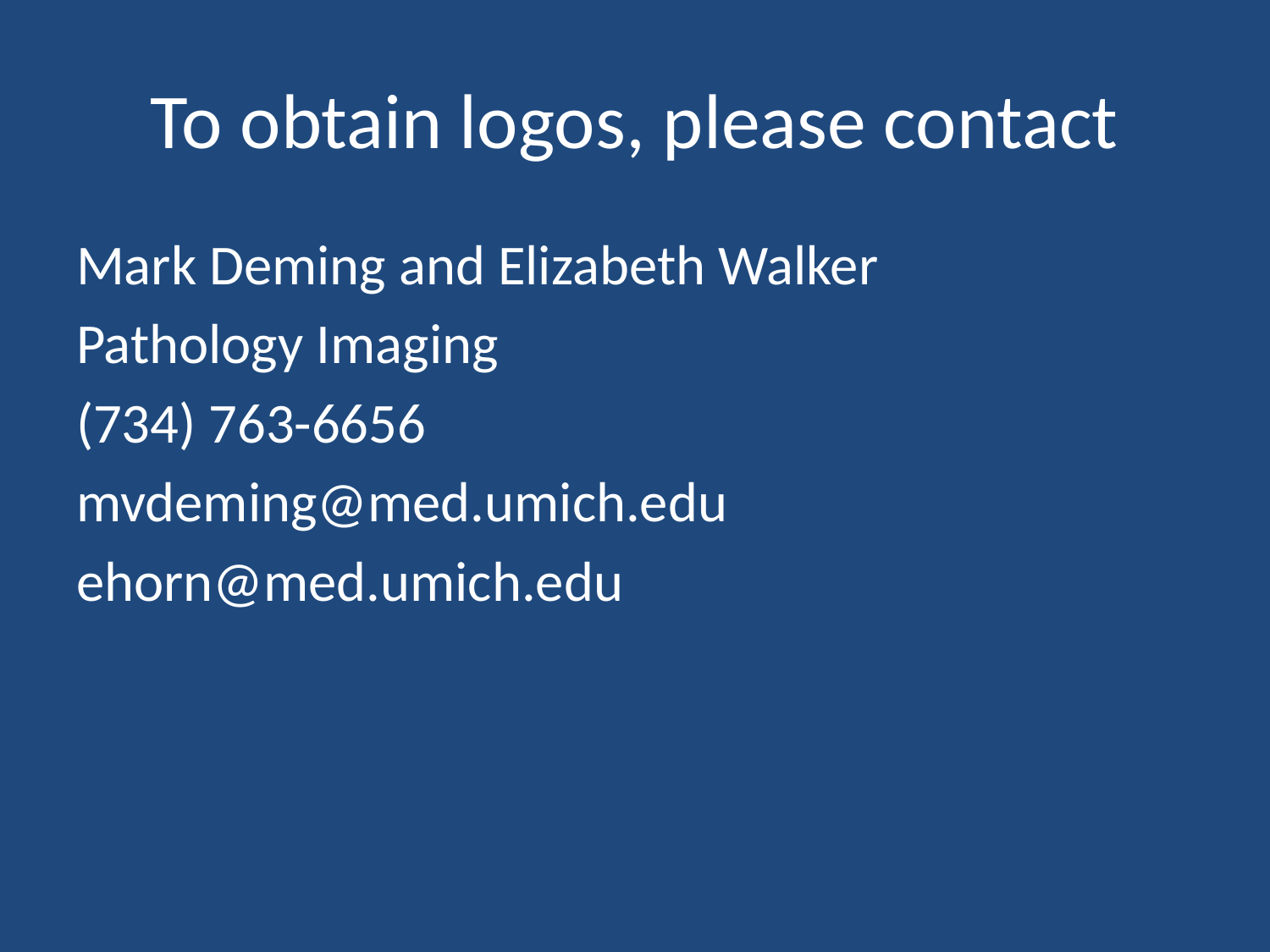

# To obtain logos, please contact
Mark Deming and Elizabeth Walker
Pathology Imaging
(734) 763-6656
mvdeming@med.umich.edu
ehorn@med.umich.edu